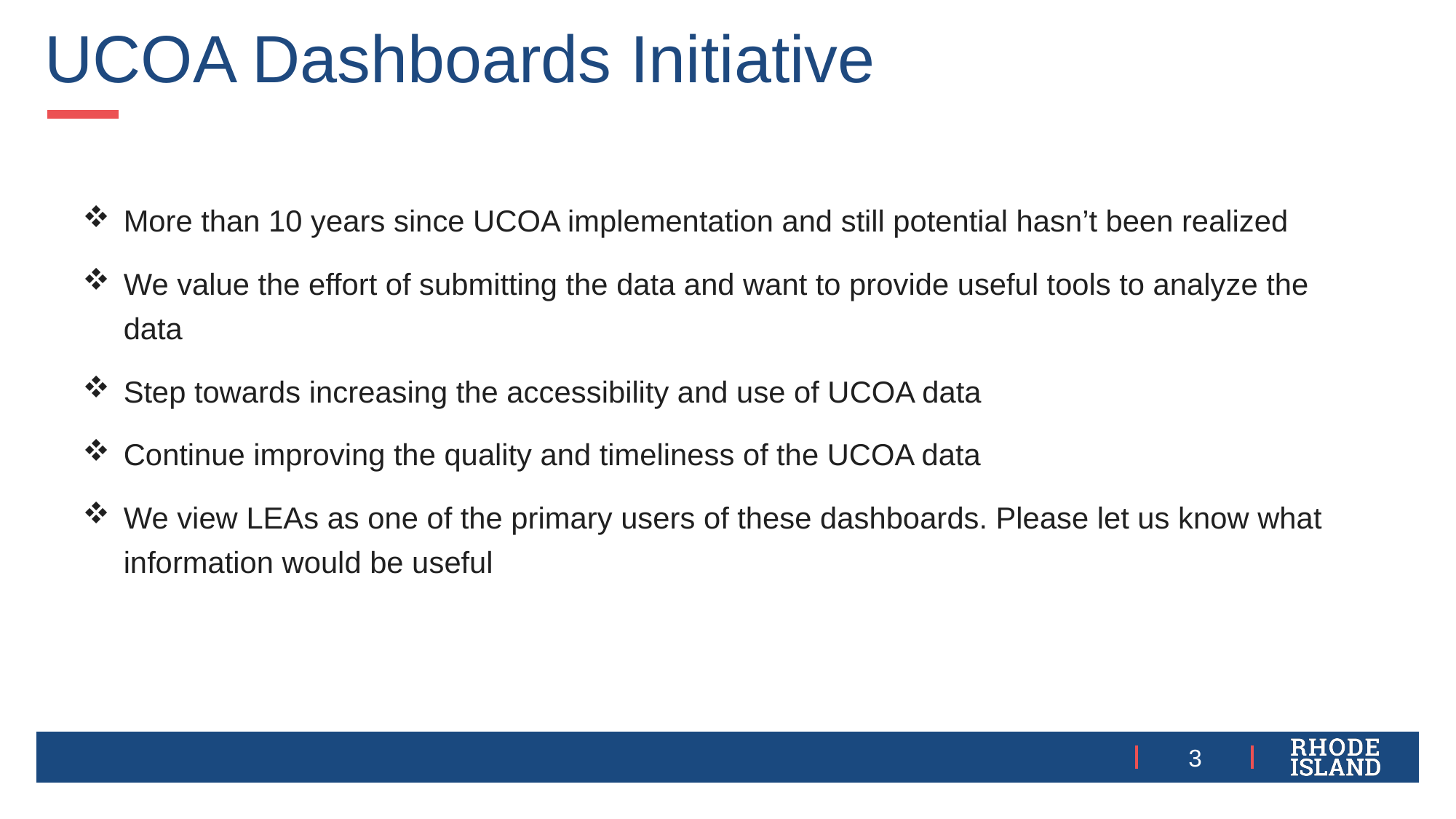

UCOA Dashboards Initiative
More than 10 years since UCOA implementation and still potential hasn’t been realized
We value the effort of submitting the data and want to provide useful tools to analyze the data
Step towards increasing the accessibility and use of UCOA data
Continue improving the quality and timeliness of the UCOA data
We view LEAs as one of the primary users of these dashboards. Please let us know what information would be useful

3